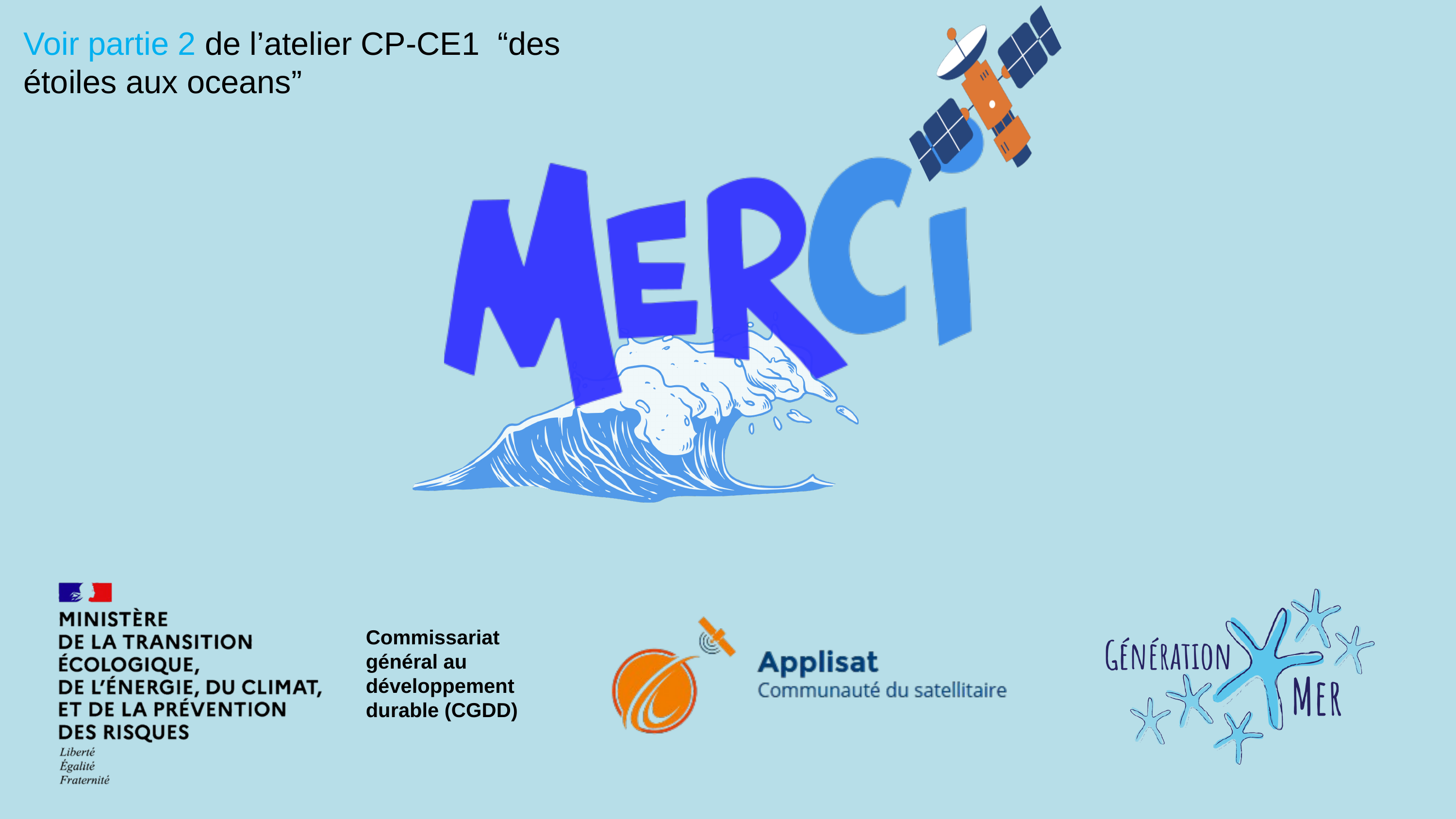

Voir partie 2 de l’atelier CP-CE1  “des étoiles aux oceans”

Commissariat général au développement durable (CGDD)